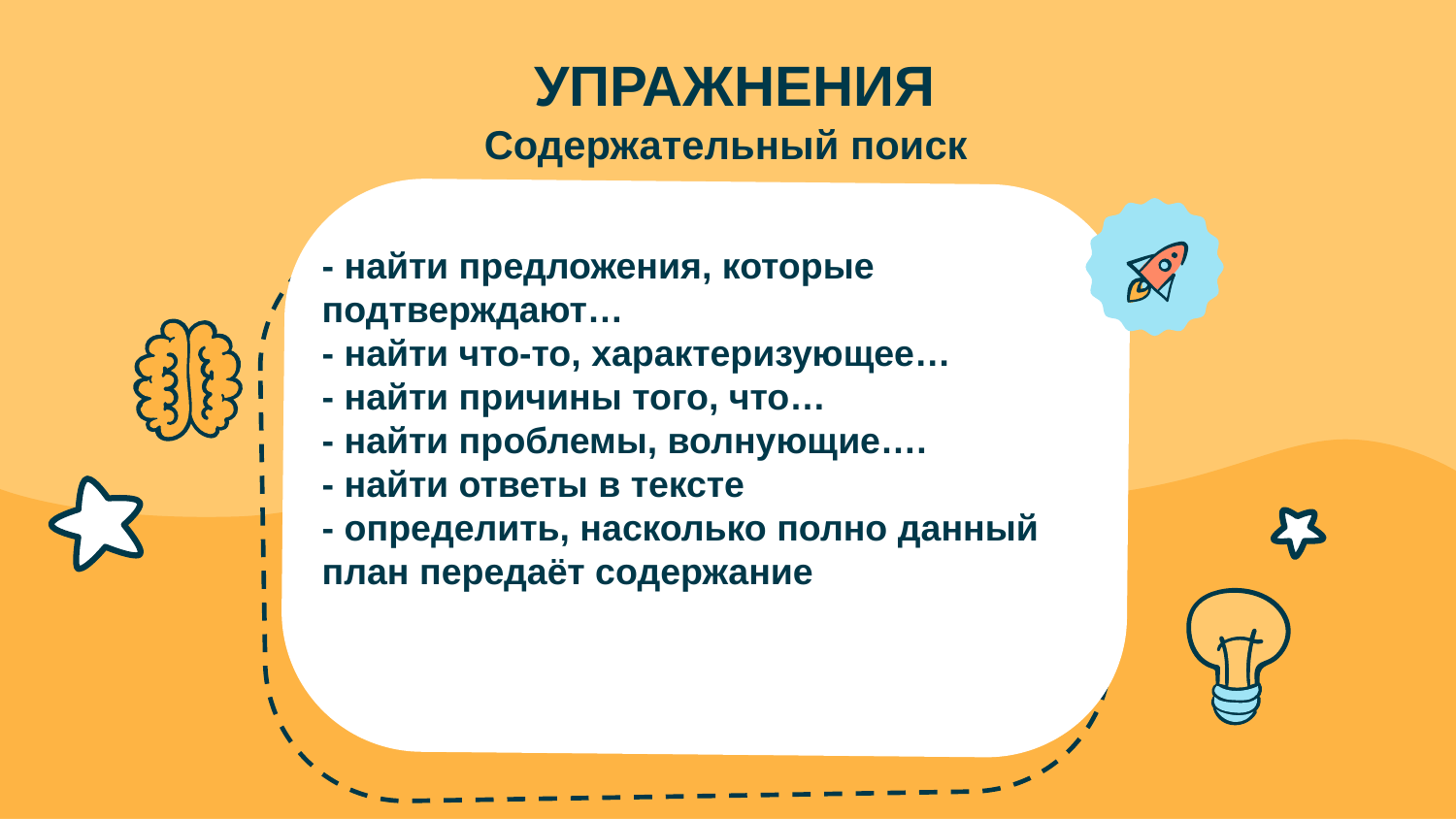

# УПРАЖНЕНИЯ
Содержательный поиск

- найти предложения, которые подтверждают…
- найти что-то, характеризующее…
- найти причины того, что…
- найти проблемы, волнующие….
- найти ответы в тексте
- определить, насколько полно данный план передаёт содержание